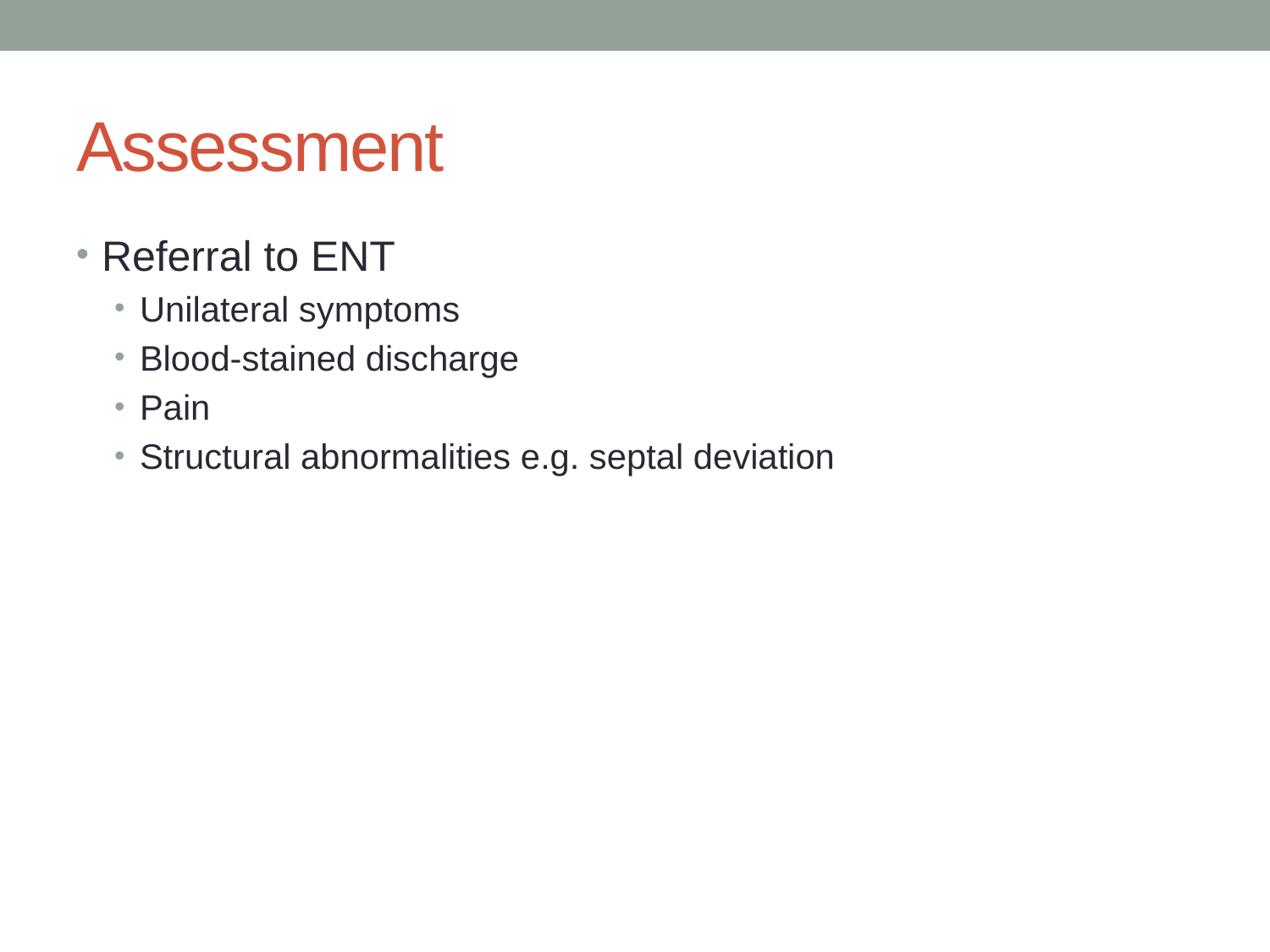

# Assessment
Referral to ENT
Unilateral symptoms
Blood-stained discharge
Pain
Structural abnormalities e.g. septal deviation